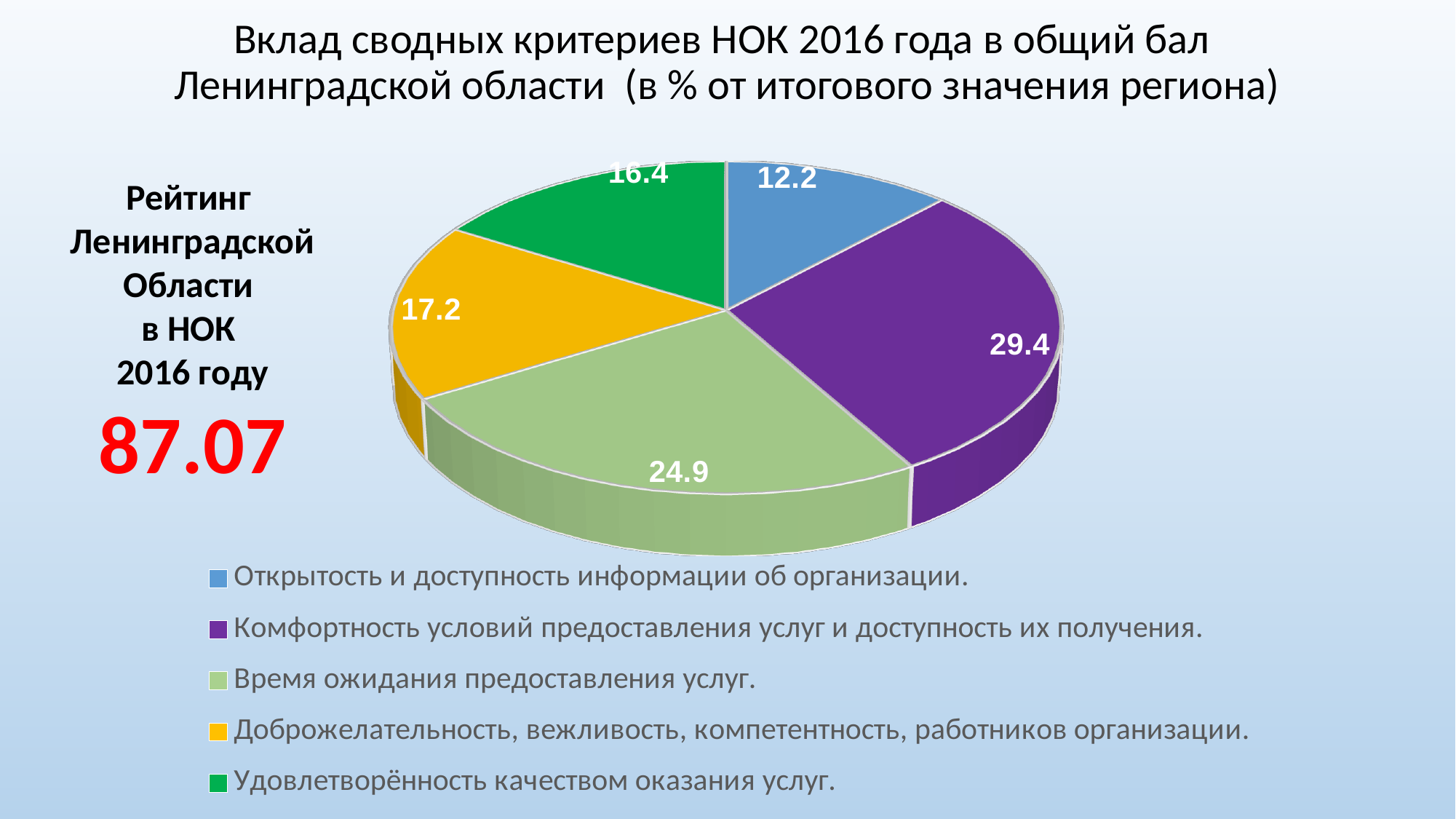

# Вклад сводных критериев НОК 2016 года в общий бал  Ленинградской области  (в % от итогового значения региона)

[unsupported chart]

Рейтинг
Ленинградской
Области
в НОК
2016 году
87.07